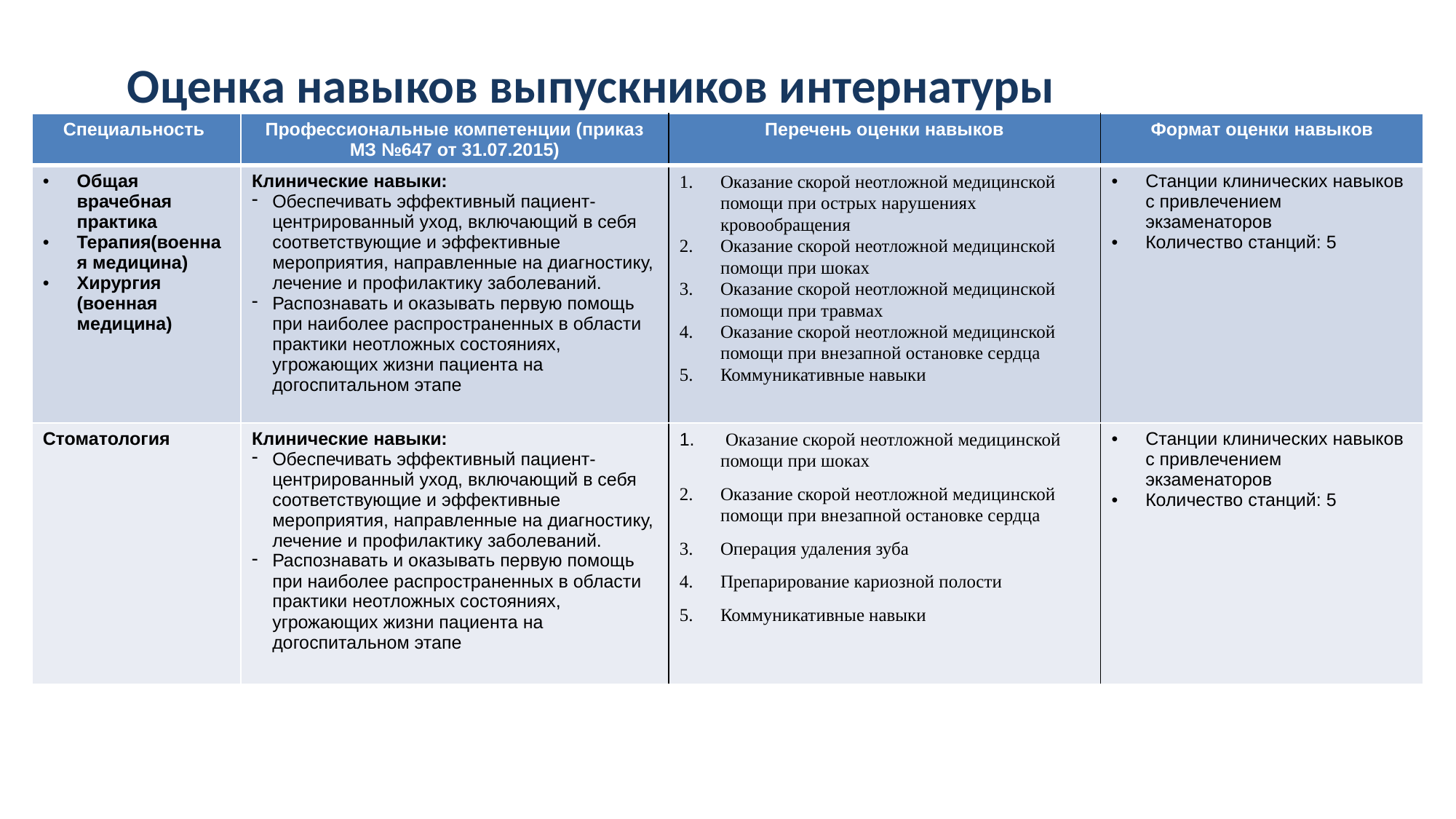

# Оценка навыков выпускников интернатуры
| Специальность | Профессиональные компетенции (приказ МЗ №647 от 31.07.2015) | Перечень оценки навыков | Формат оценки навыков |
| --- | --- | --- | --- |
| Общая врачебная практика Терапия(военная медицина) Хирургия (военная медицина) | Клинические навыки: Обеспечивать эффективный пациент-центрированный уход, включающий в себя соответствующие и эффективные мероприятия, направленные на диагностику, лечение и профилактику заболеваний. Распознавать и оказывать первую помощь при наиболее распространенных в области практики неотложных состояниях, угрожающих жизни пациента на догоспитальном этапе | Оказание скорой неотложной медицинской помощи при острых нарушениях кровообращения Оказание скорой неотложной медицинской помощи при шоках Оказание скорой неотложной медицинской помощи при травмах Оказание скорой неотложной медицинской помощи при внезапной остановке сердца Коммуникативные навыки | Станции клинических навыков с привлечением экзаменаторов Количество станций: 5 |
| Стоматология | Клинические навыки: Обеспечивать эффективный пациент-центрированный уход, включающий в себя соответствующие и эффективные мероприятия, направленные на диагностику, лечение и профилактику заболеваний. Распознавать и оказывать первую помощь при наиболее распространенных в области практики неотложных состояниях, угрожающих жизни пациента на догоспитальном этапе | Оказание скорой неотложной медицинской помощи при шоках Оказание скорой неотложной медицинской помощи при внезапной остановке сердца Операция удаления зуба Препарирование кариозной полости Коммуникативные навыки | Станции клинических навыков с привлечением экзаменаторов Количество станций: 5 |